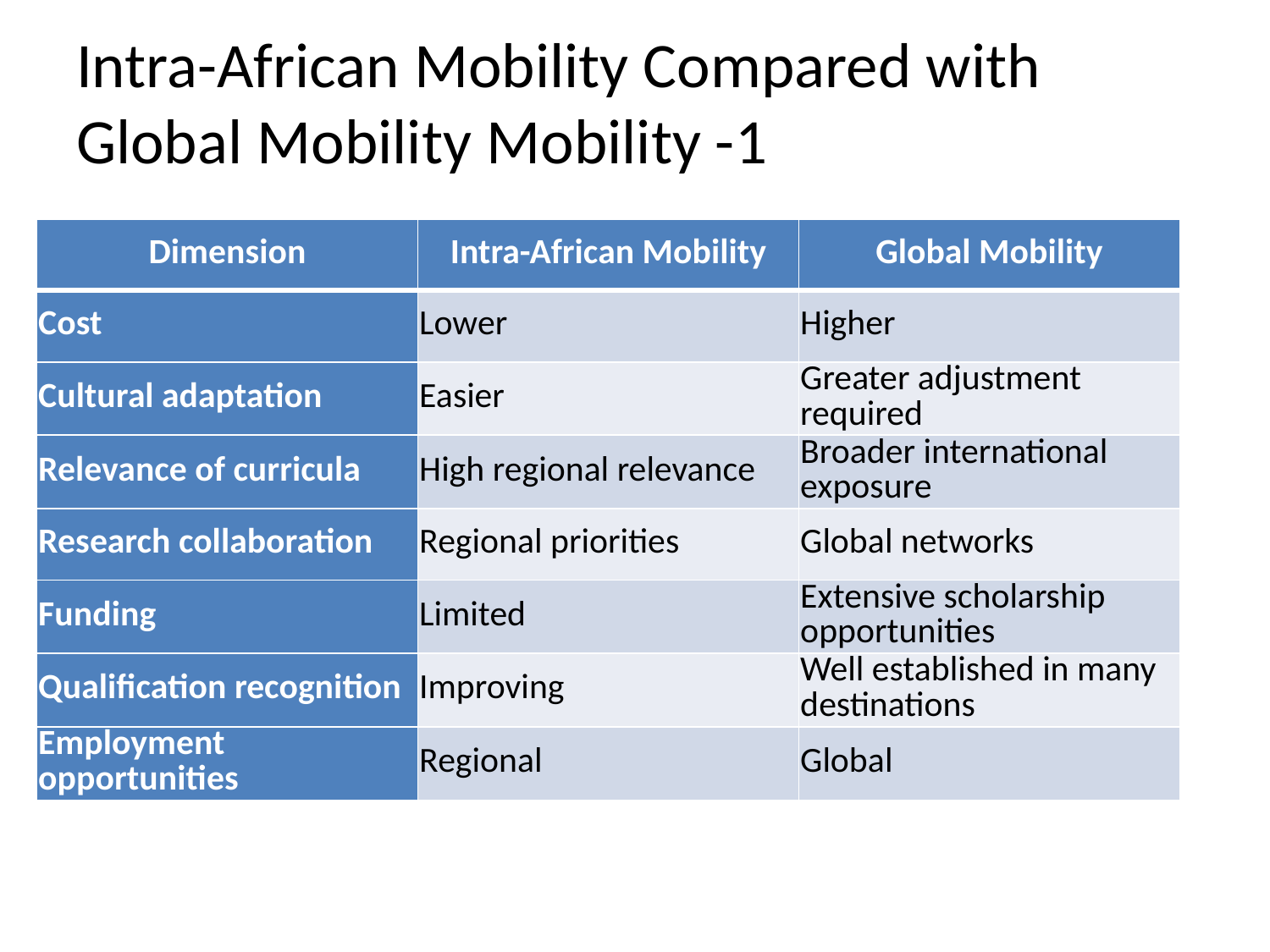

# Intra-African Mobility Compared with Global Mobility Mobility -1

| Dimension | Intra-African Mobility | Global Mobility |
| --- | --- | --- |
| Cost | Lower | Higher |
| Cultural adaptation | Easier | Greater adjustment required |
| Relevance of curricula | High regional relevance | Broader international exposure |
| Research collaboration | Regional priorities | Global networks |
| Funding | Limited | Extensive scholarship opportunities |
| Qualification recognition | Improving | Well established in many destinations |
| Employment opportunities | Regional | Global |